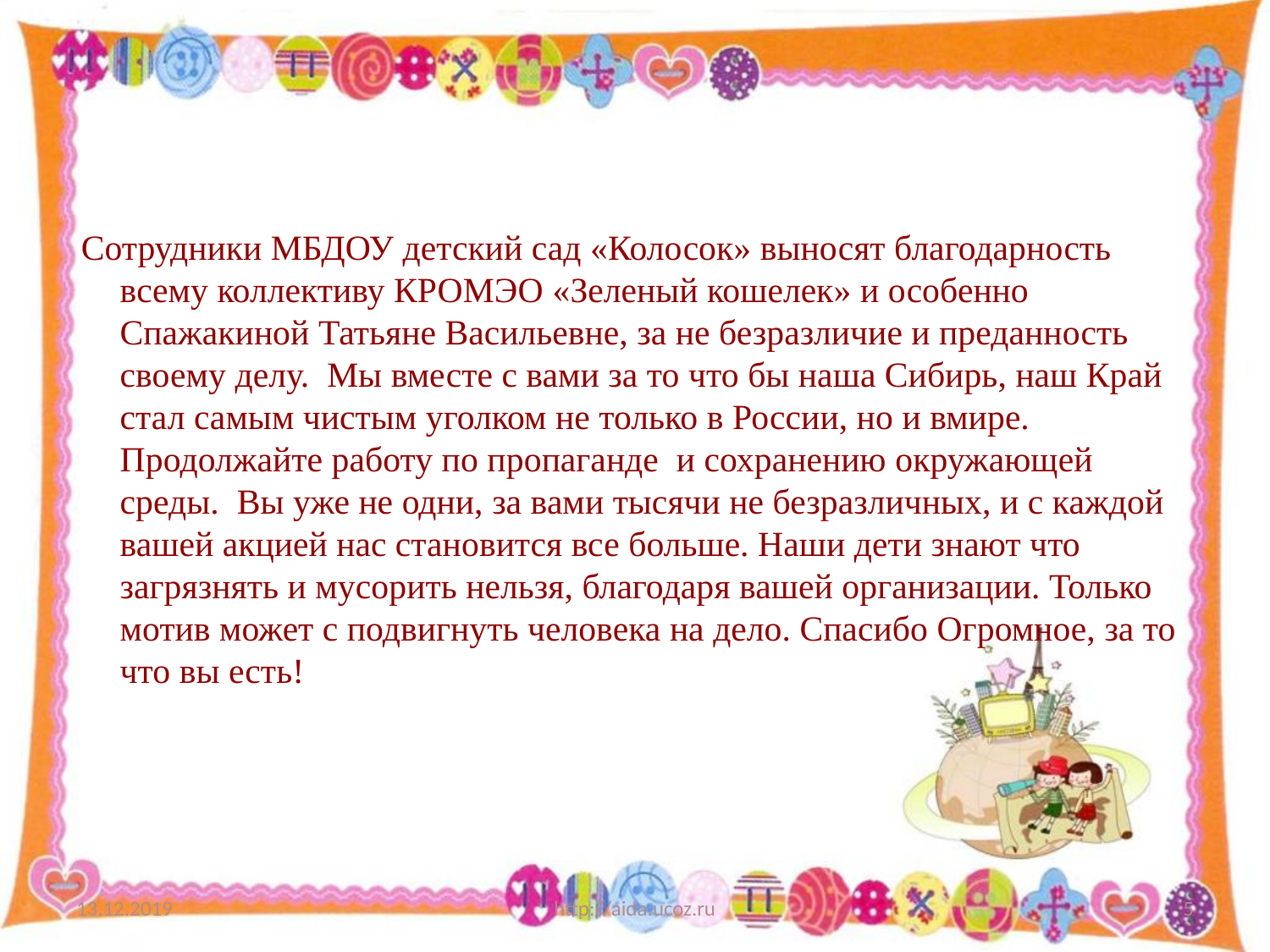

#
 Сотрудники МБДОУ детский сад «Колосок» выносят благодарность всему коллективу КРОМЭО «Зеленый кошелек» и особенно Спажакиной Татьяне Васильевне, за не безразличие и преданность своему делу.  Мы вместе с вами за то что бы наша Сибирь, наш Край стал самым чистым уголком не только в России, но и вмире. Продолжайте работу по пропаганде  и сохранению окружающей среды.  Вы уже не одни, за вами тысячи не безразличных, и с каждой вашей акцией нас становится все больше. Наши дети знают что загрязнять и мусорить нельзя, благодаря вашей организации. Только мотив может с подвигнуть человека на дело. Спасибо Огромное, за то что вы есть!
13.12.2019
http://aida.ucoz.ru
5